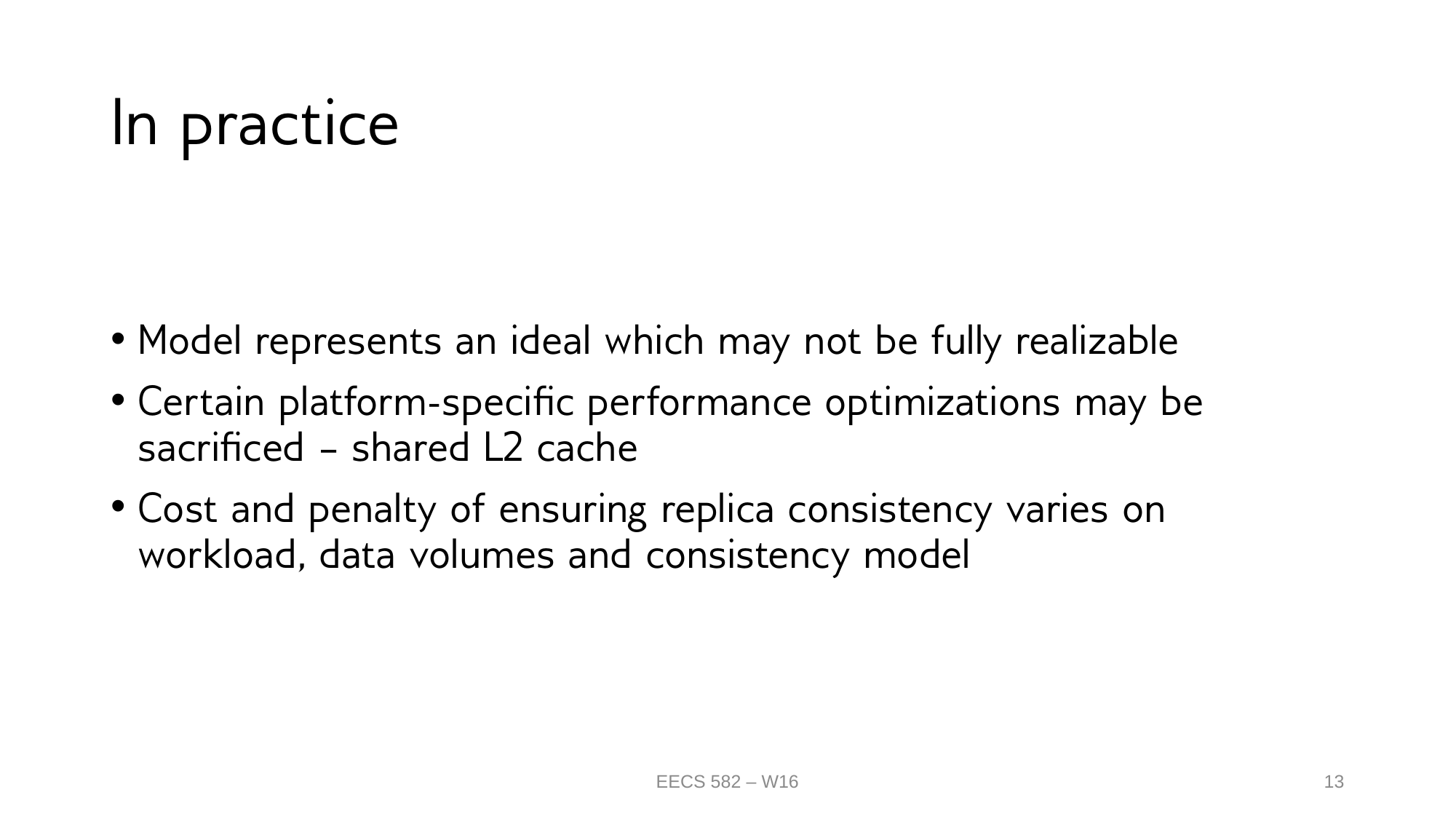

# In practice
Model represents an ideal which may not be fully realizable
Certain platform-specific performance optimizations may be sacrificed – shared L2 cache
Cost and penalty of ensuring replica consistency varies on workload, data volumes and consistency model

EECS 582 – W16
13